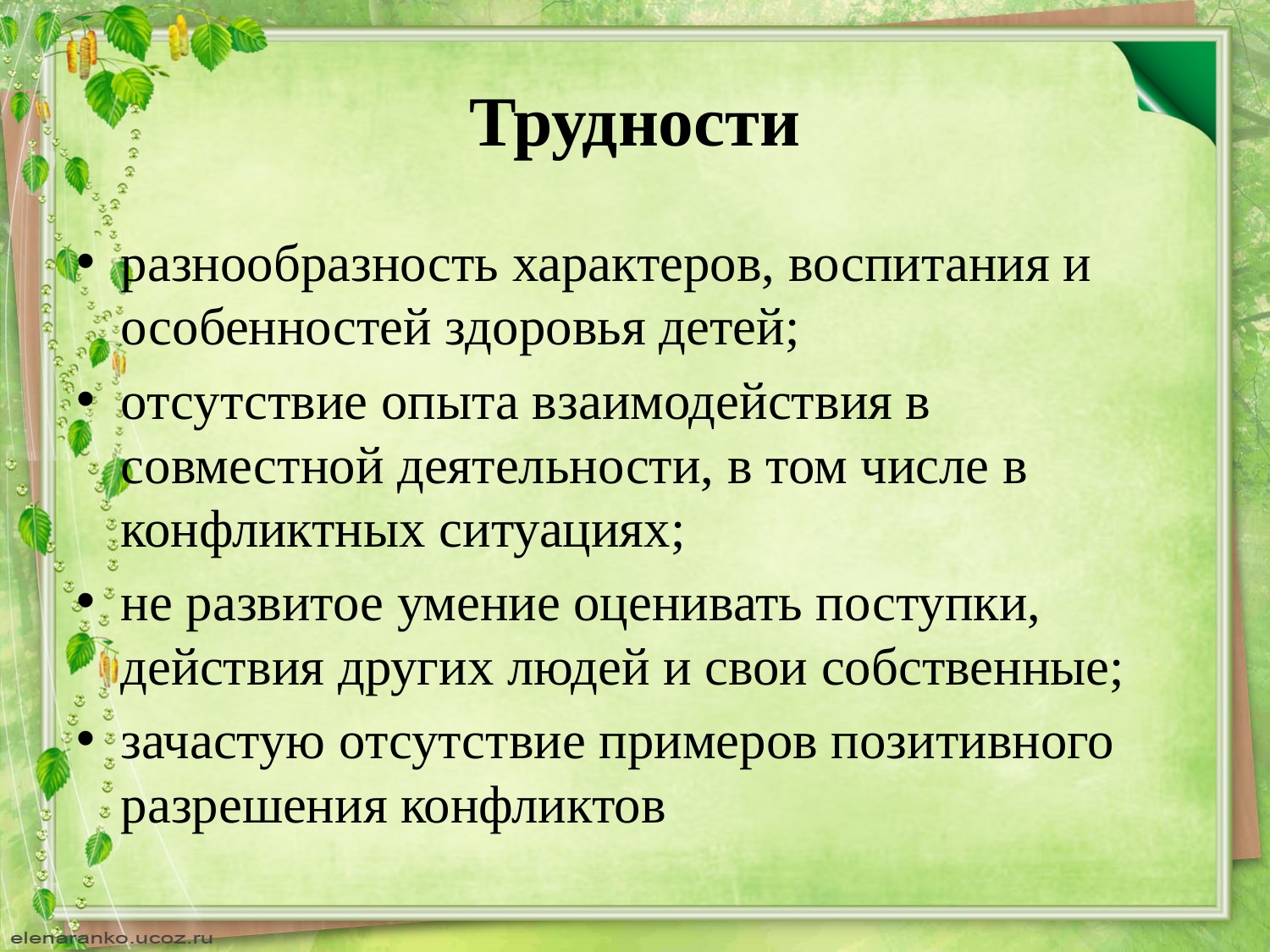

# Трудности
разнообразность характеров, воспитания и особенностей здоровья детей;
отсутствие опыта взаимодействия в совместной деятельности, в том числе в конфликтных ситуациях;
не развитое умение оценивать поступки, действия других людей и свои собственные;
зачастую отсутствие примеров позитивного разрешения конфликтов